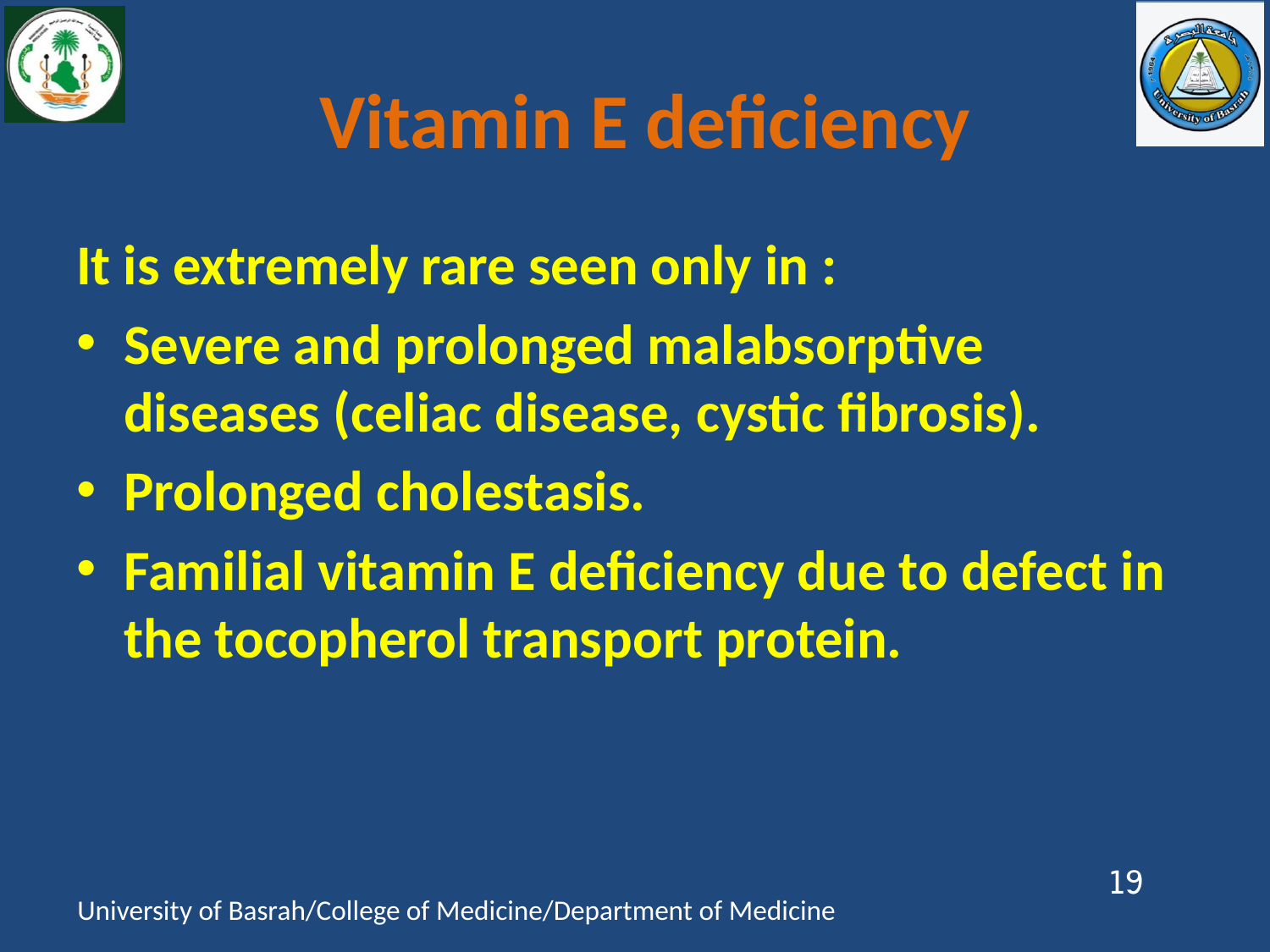

# Vitamin E deficiency
It is extremely rare seen only in :
Severe and prolonged malabsorptive diseases (celiac disease, cystic fibrosis).
Prolonged cholestasis.
Familial vitamin E deficiency due to defect in the tocopherol transport protein.
19
University of Basrah/College of Medicine/Department of Medicine